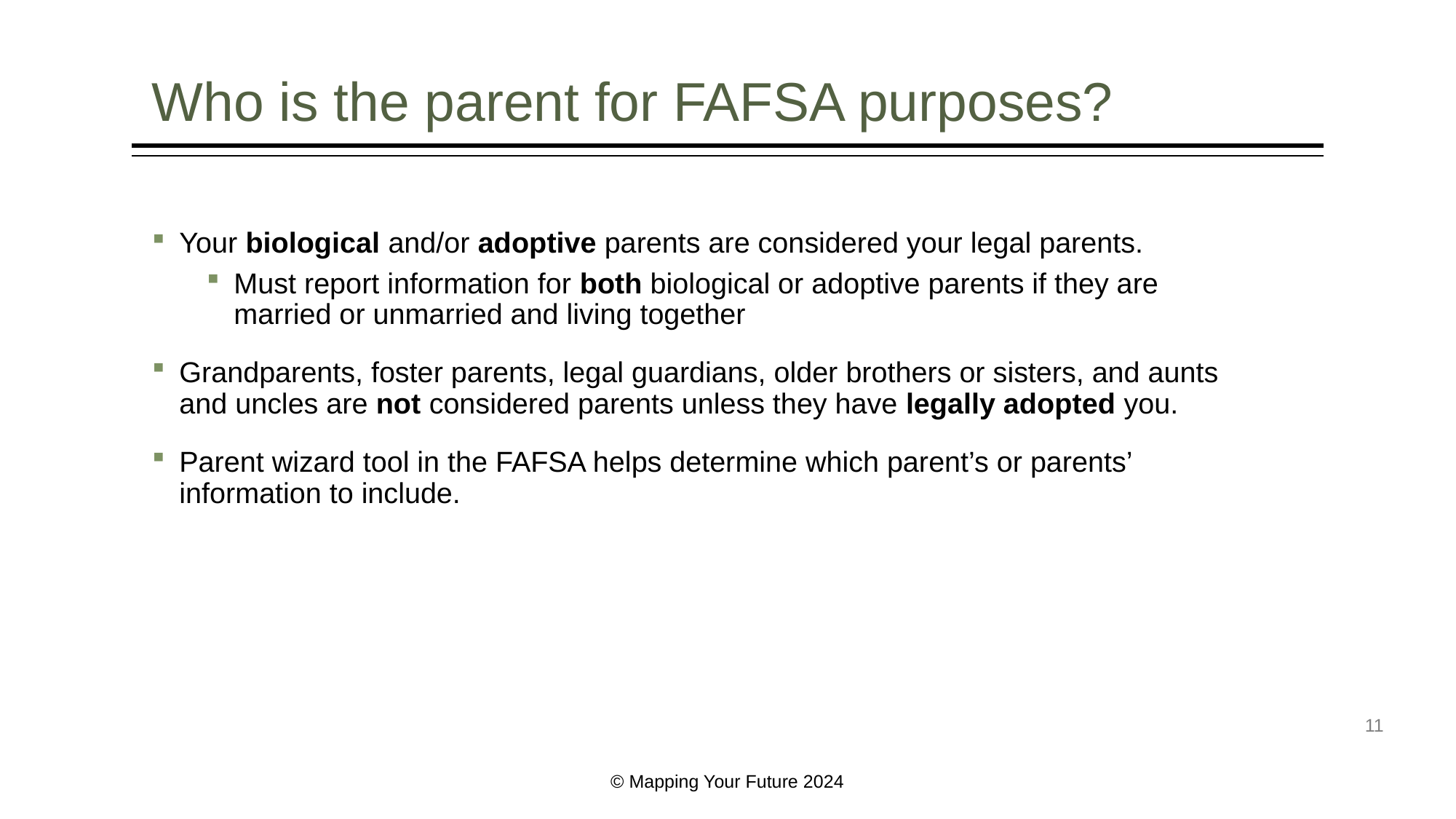

# Who is the parent for FAFSA purposes?
Your biological and/or adoptive parents are considered your legal parents.
Must report information for both biological or adoptive parents if they are married or unmarried and living together
Grandparents, foster parents, legal guardians, older brothers or sisters, and aunts and uncles are not considered parents unless they have legally adopted you.
Parent wizard tool in the FAFSA helps determine which parent’s or parents’ information to include.

11
© Mapping Your Future 2024